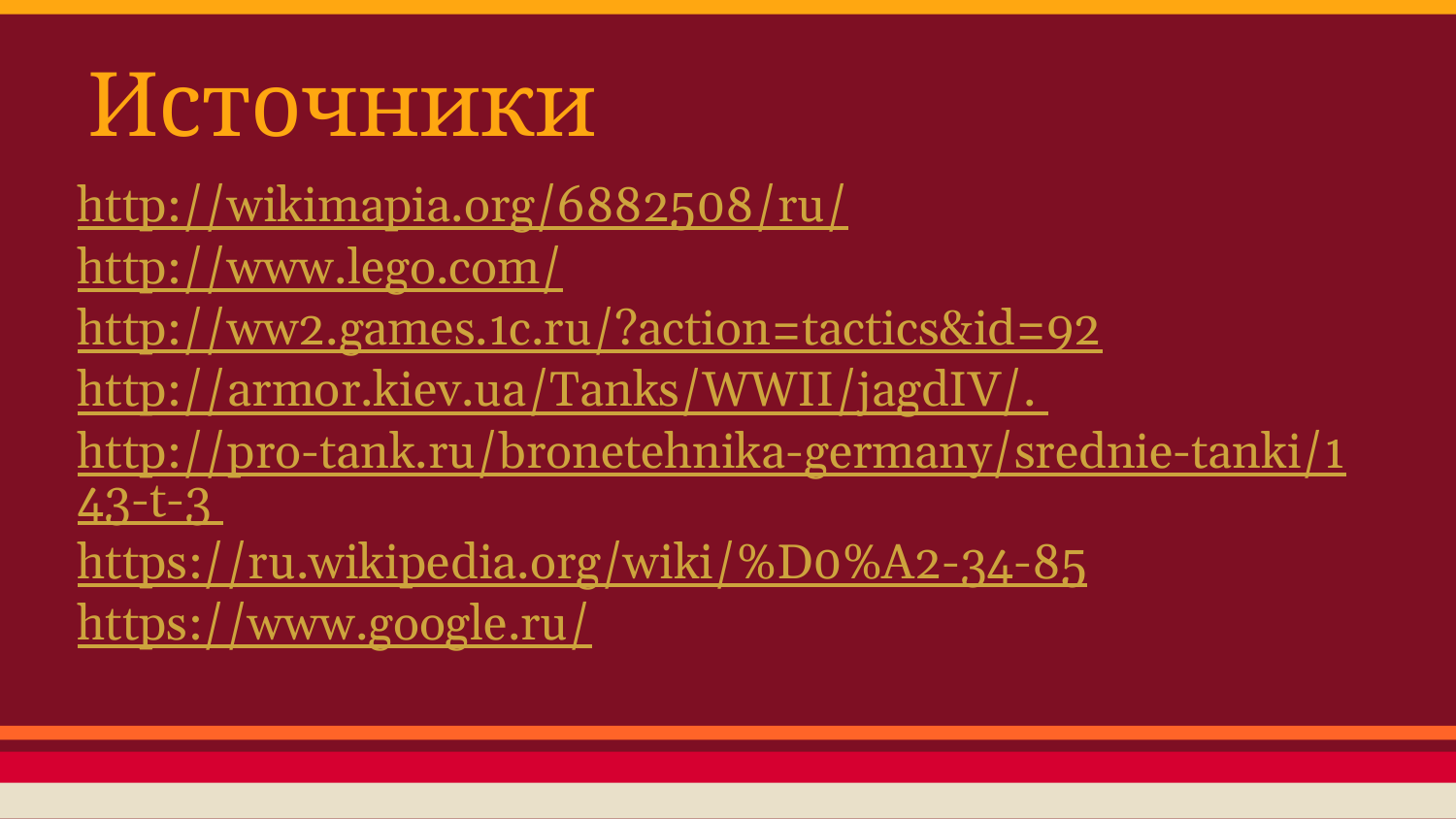

# Источники
http://wikimapia.org/6882508/ru/
http://www.lego.com/
http://ww2.games.1c.ru/?action=tactics&id=92
http://armor.kiev.ua/Tanks/WWII/jagdIV/.
http://pro-tank.ru/bronetehnika-germany/srednie-tanki/143-t-3
https://ru.wikipedia.org/wiki/%D0%A2-34-85
https://www.google.ru/